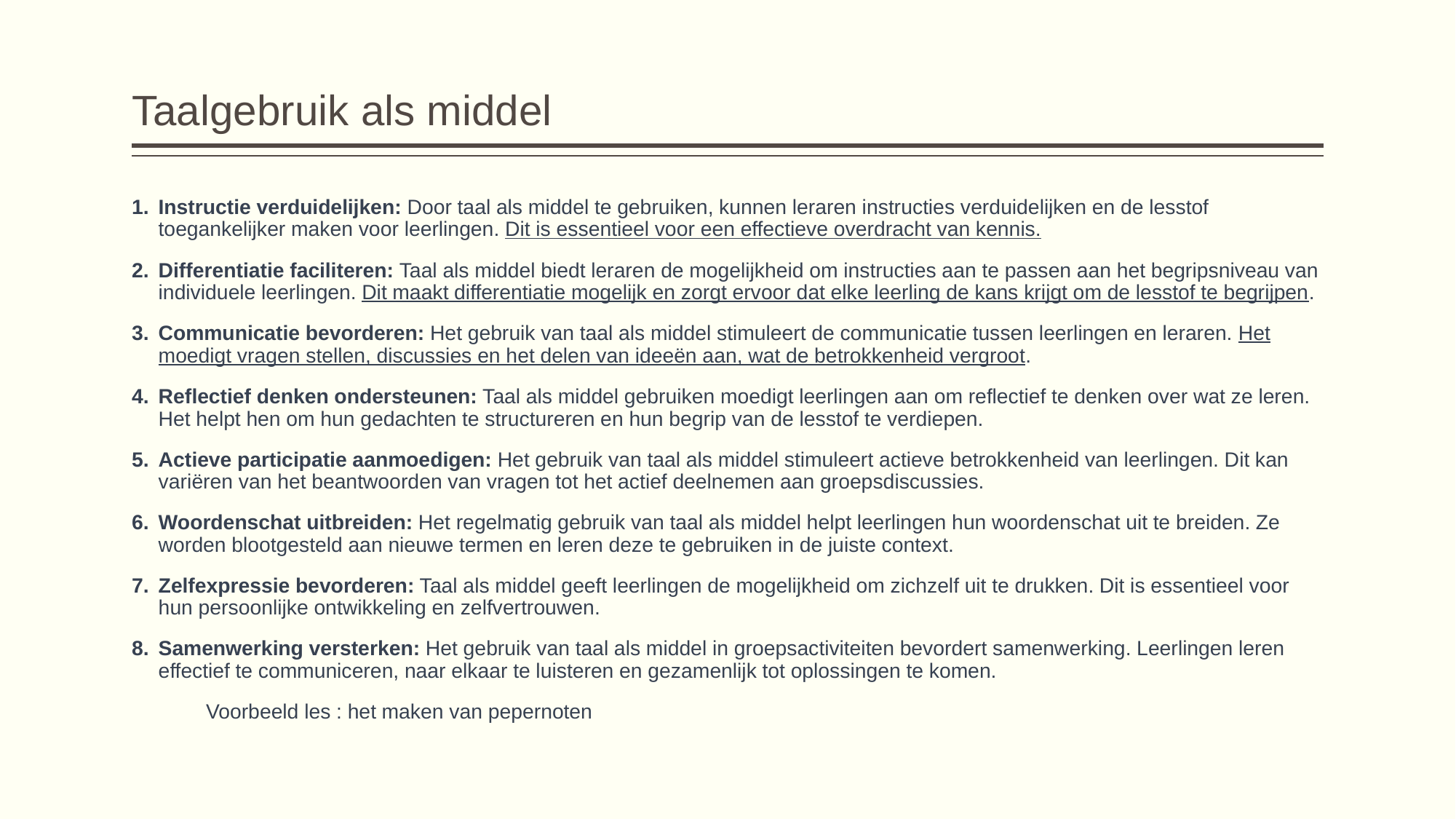

# Taalgebruik als middel
Instructie verduidelijken: Door taal als middel te gebruiken, kunnen leraren instructies verduidelijken en de lesstof toegankelijker maken voor leerlingen. Dit is essentieel voor een effectieve overdracht van kennis.
Differentiatie faciliteren: Taal als middel biedt leraren de mogelijkheid om instructies aan te passen aan het begripsniveau van individuele leerlingen. Dit maakt differentiatie mogelijk en zorgt ervoor dat elke leerling de kans krijgt om de lesstof te begrijpen.
Communicatie bevorderen: Het gebruik van taal als middel stimuleert de communicatie tussen leerlingen en leraren. Het moedigt vragen stellen, discussies en het delen van ideeën aan, wat de betrokkenheid vergroot.
Reflectief denken ondersteunen: Taal als middel gebruiken moedigt leerlingen aan om reflectief te denken over wat ze leren. Het helpt hen om hun gedachten te structureren en hun begrip van de lesstof te verdiepen.
Actieve participatie aanmoedigen: Het gebruik van taal als middel stimuleert actieve betrokkenheid van leerlingen. Dit kan variëren van het beantwoorden van vragen tot het actief deelnemen aan groepsdiscussies.
Woordenschat uitbreiden: Het regelmatig gebruik van taal als middel helpt leerlingen hun woordenschat uit te breiden. Ze worden blootgesteld aan nieuwe termen en leren deze te gebruiken in de juiste context.
Zelfexpressie bevorderen: Taal als middel geeft leerlingen de mogelijkheid om zichzelf uit te drukken. Dit is essentieel voor hun persoonlijke ontwikkeling en zelfvertrouwen.
Samenwerking versterken: Het gebruik van taal als middel in groepsactiviteiten bevordert samenwerking. Leerlingen leren effectief te communiceren, naar elkaar te luisteren en gezamenlijk tot oplossingen te komen.
 	Voorbeeld les : het maken van pepernoten